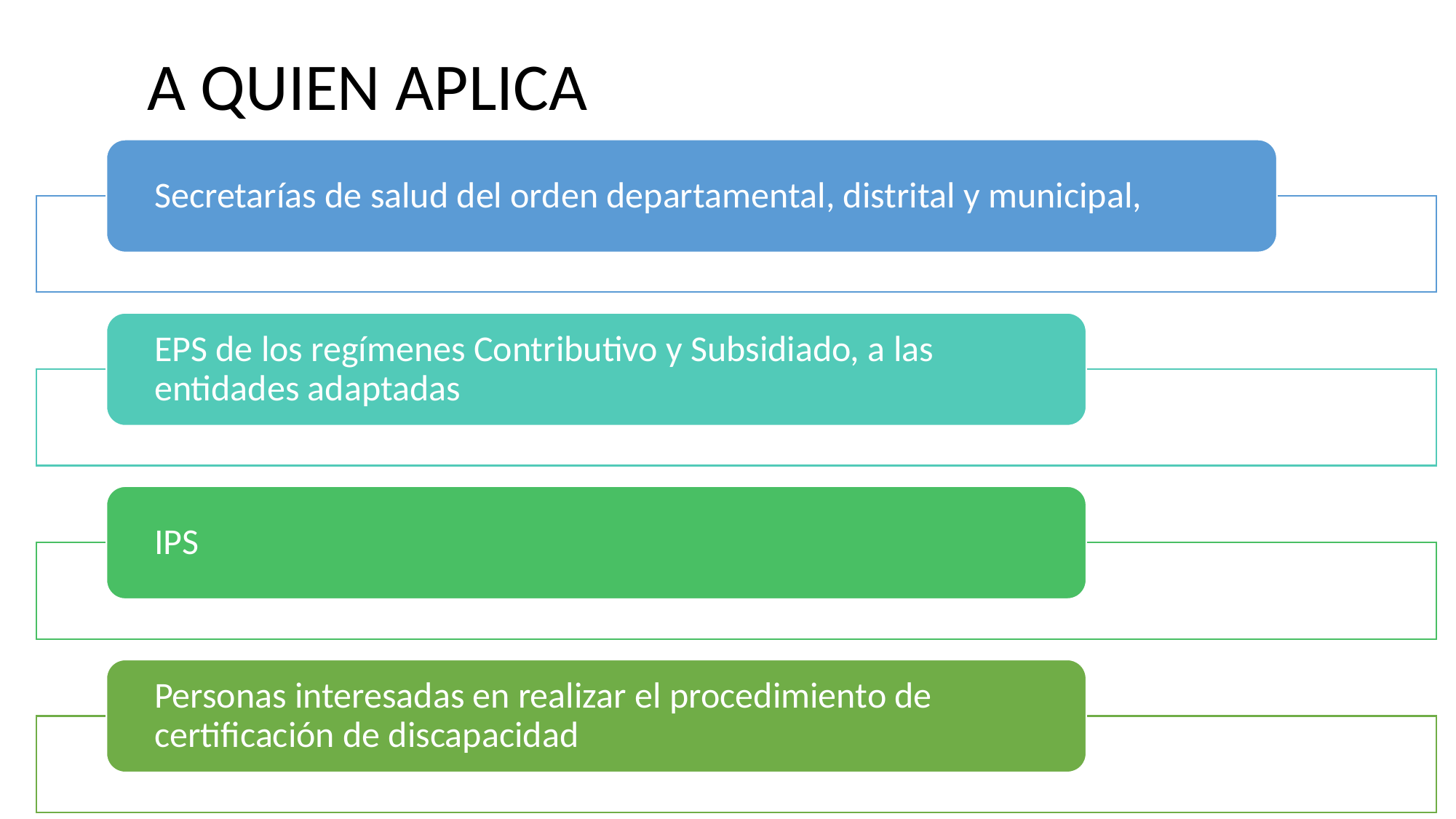

# A QUIEN APLICA
Secretarías de salud del orden departamental, distrital y municipal,
EPS de los regímenes Contributivo y Subsidiado, a las entidades adaptadas
IPS
Personas interesadas en realizar el procedimiento de certificación de discapacidad